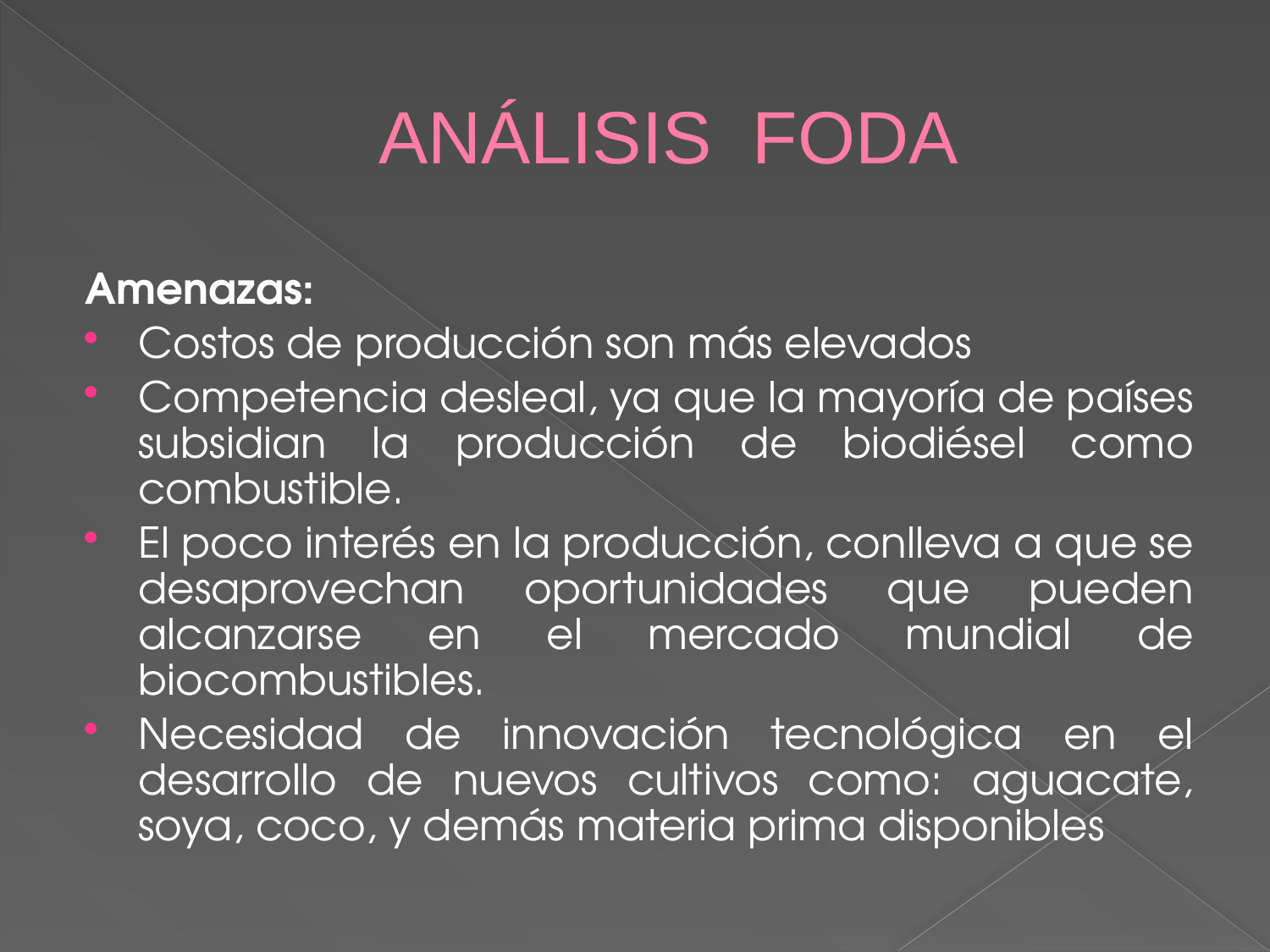

# ANÁLISIS  FODA
Amenazas:
Costos de producción son más elevados
Competencia desleal, ya que la mayoría de países subsidian la producción de biodiésel como combustible.
El poco interés en la producción, conlleva a que se desaprovechan oportunidades que pueden alcanzarse en el mercado mundial de biocombustibles.
Necesidad de innovación tecnológica en el desarrollo de nuevos cultivos como: aguacate, soya, coco, y demás materia prima disponibles